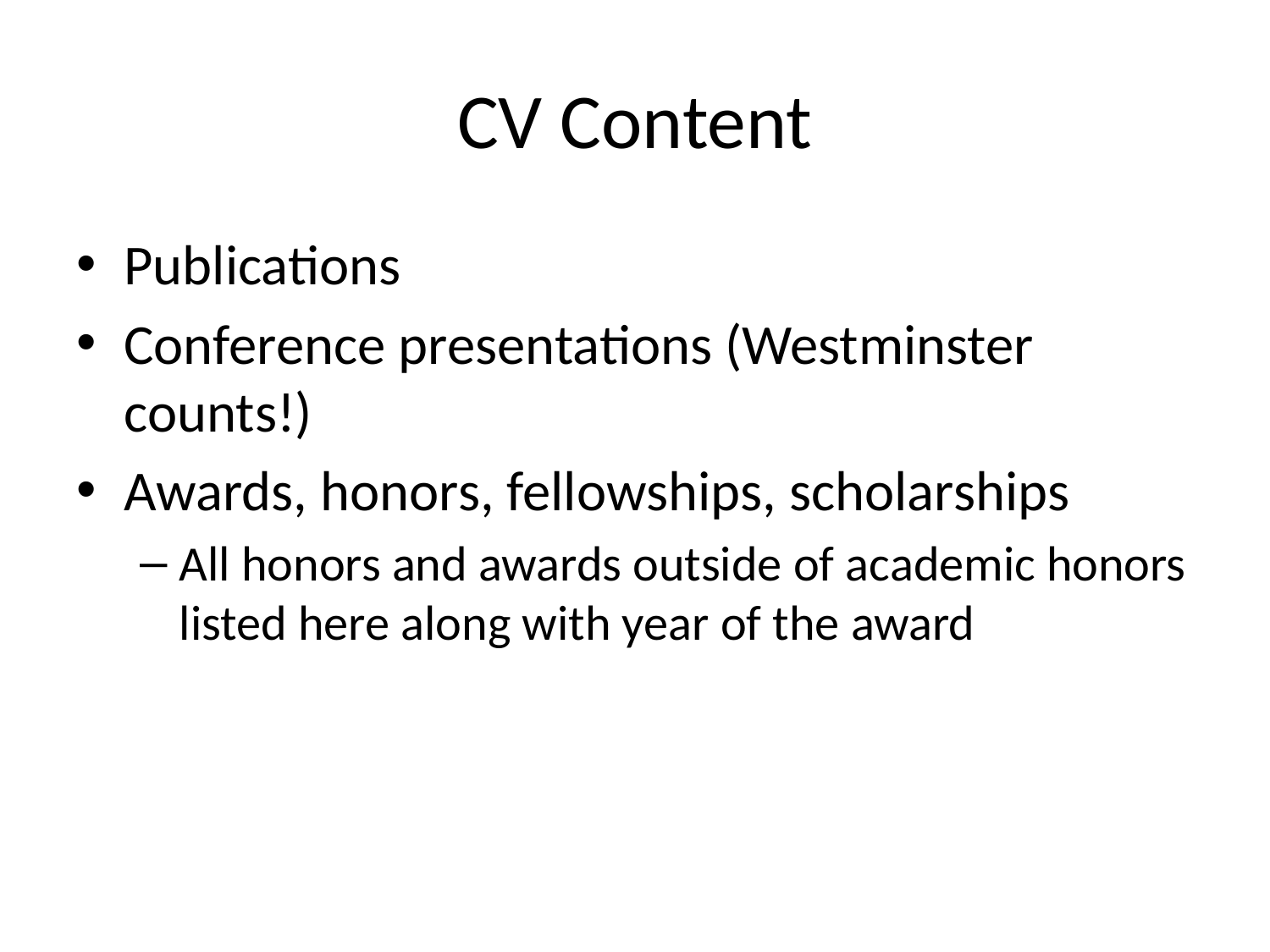

# CV Content
Publications
Conference presentations (Westminster counts!)
Awards, honors, fellowships, scholarships
All honors and awards outside of academic honors listed here along with year of the award